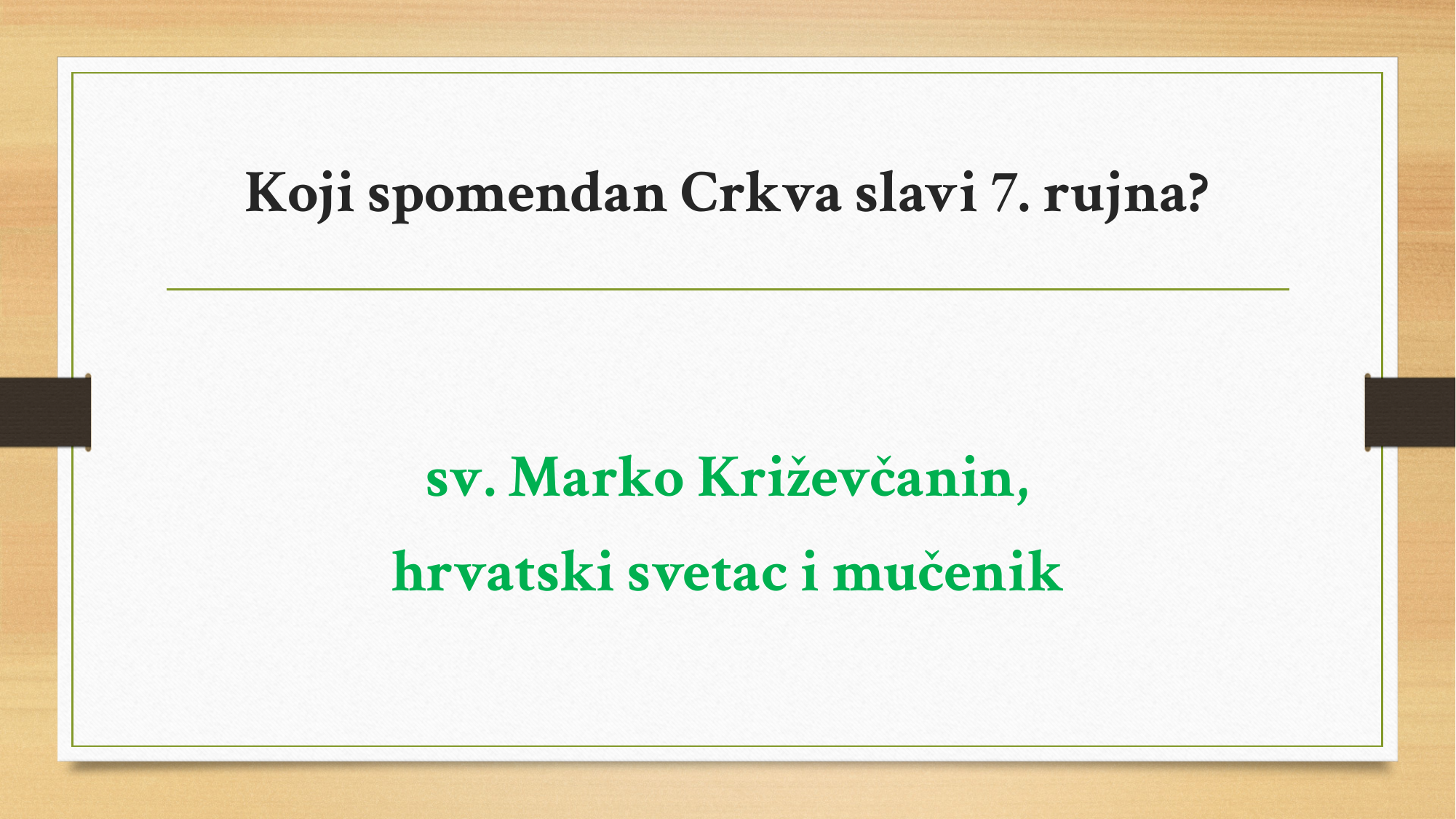

# Koji spomendan Crkva slavi 7. rujna?

sv. Marko Križevčanin,
hrvatski svetac i mučenik